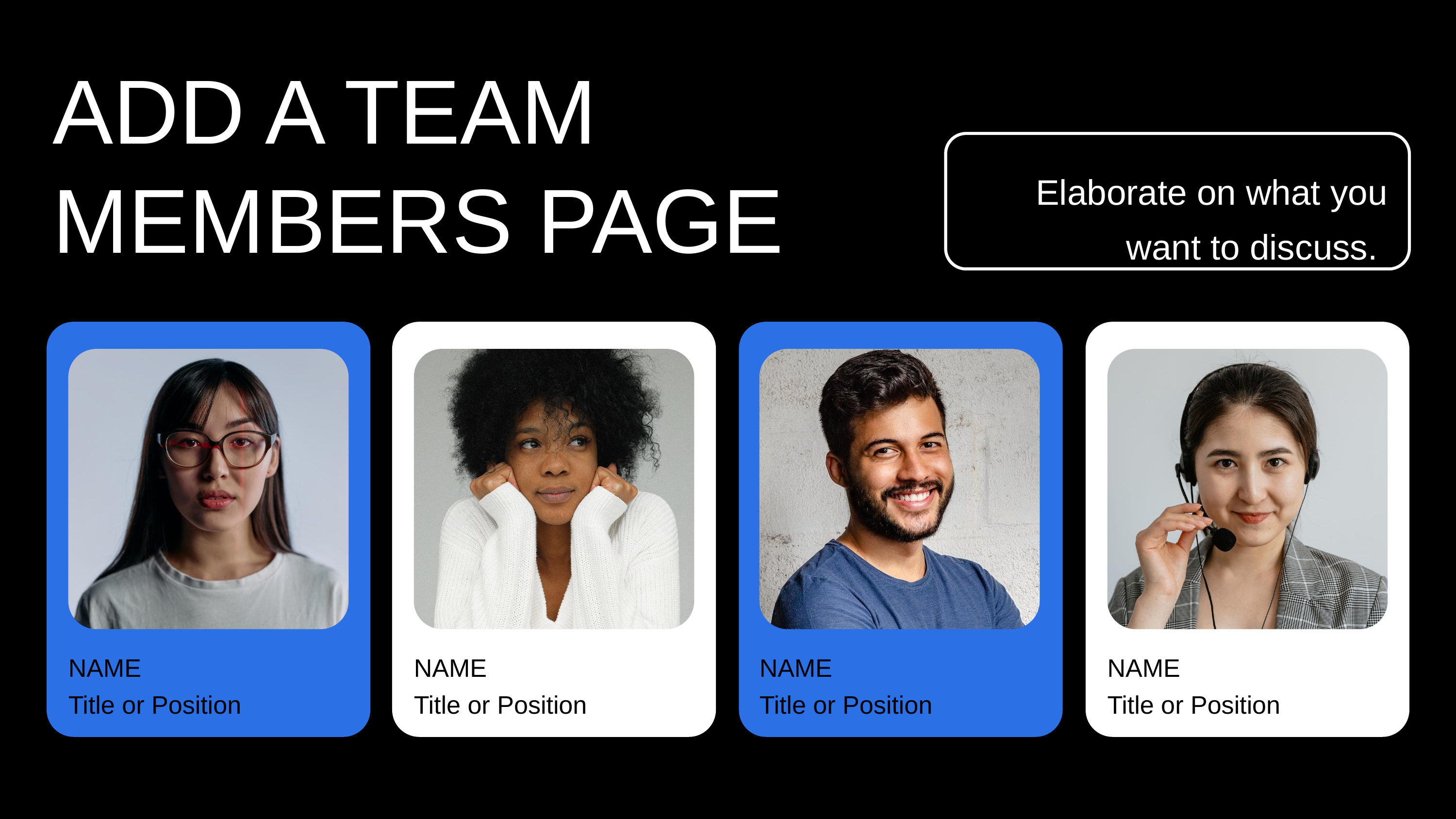

ADD A TEAM MEMBERS PAGE

Elaborate on what you want to discuss.

NAME
Title or Position
NAME
Title or Position
NAME
Title or Position
NAME
Title or Position